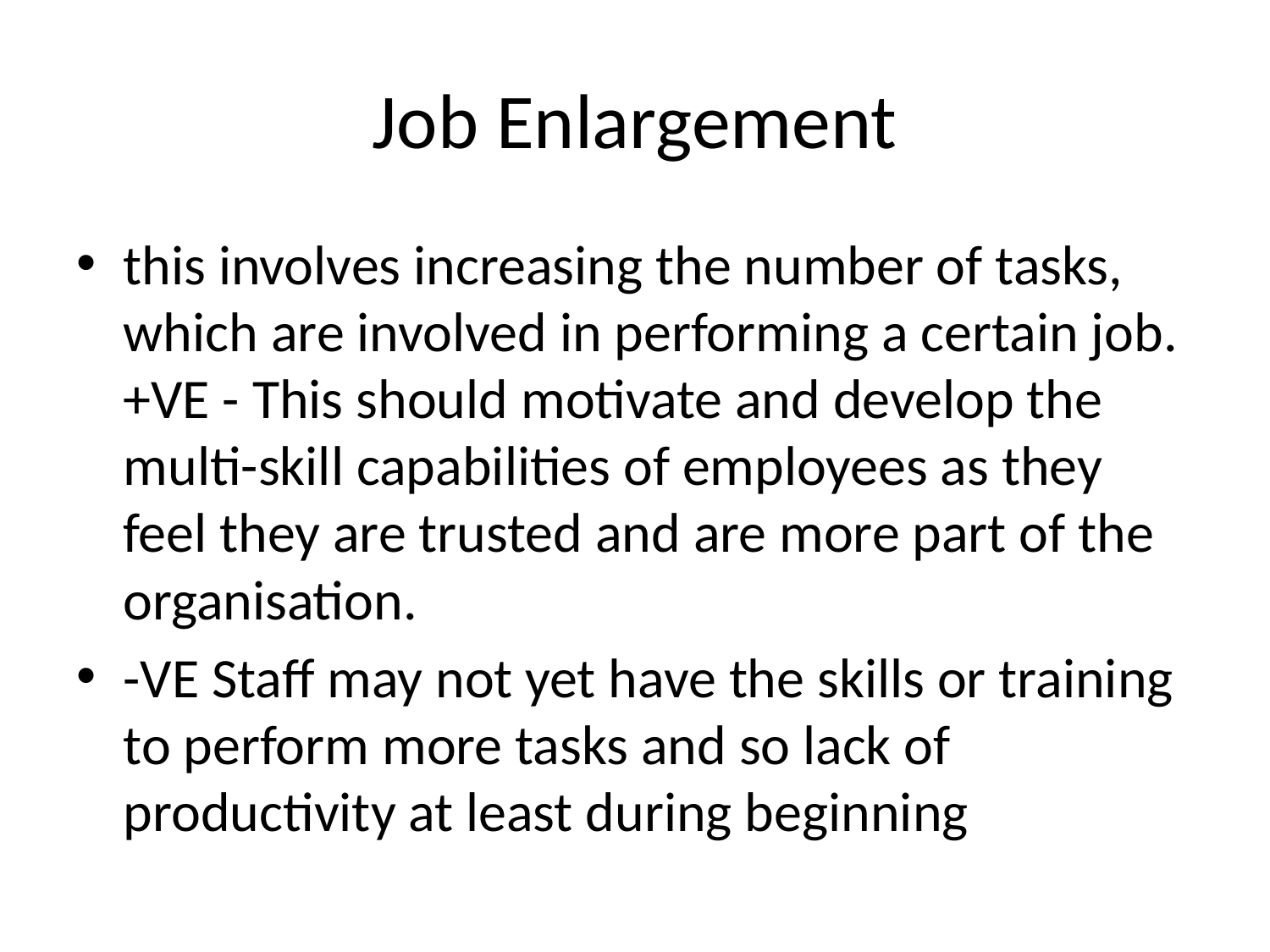

# Job Enlargement
this involves increasing the number of tasks, which are involved in performing a certain job. +VE - This should motivate and develop the multi-skill capabilities of employees as they feel they are trusted and are more part of the organisation.
-VE Staff may not yet have the skills or training to perform more tasks and so lack of productivity at least during beginning